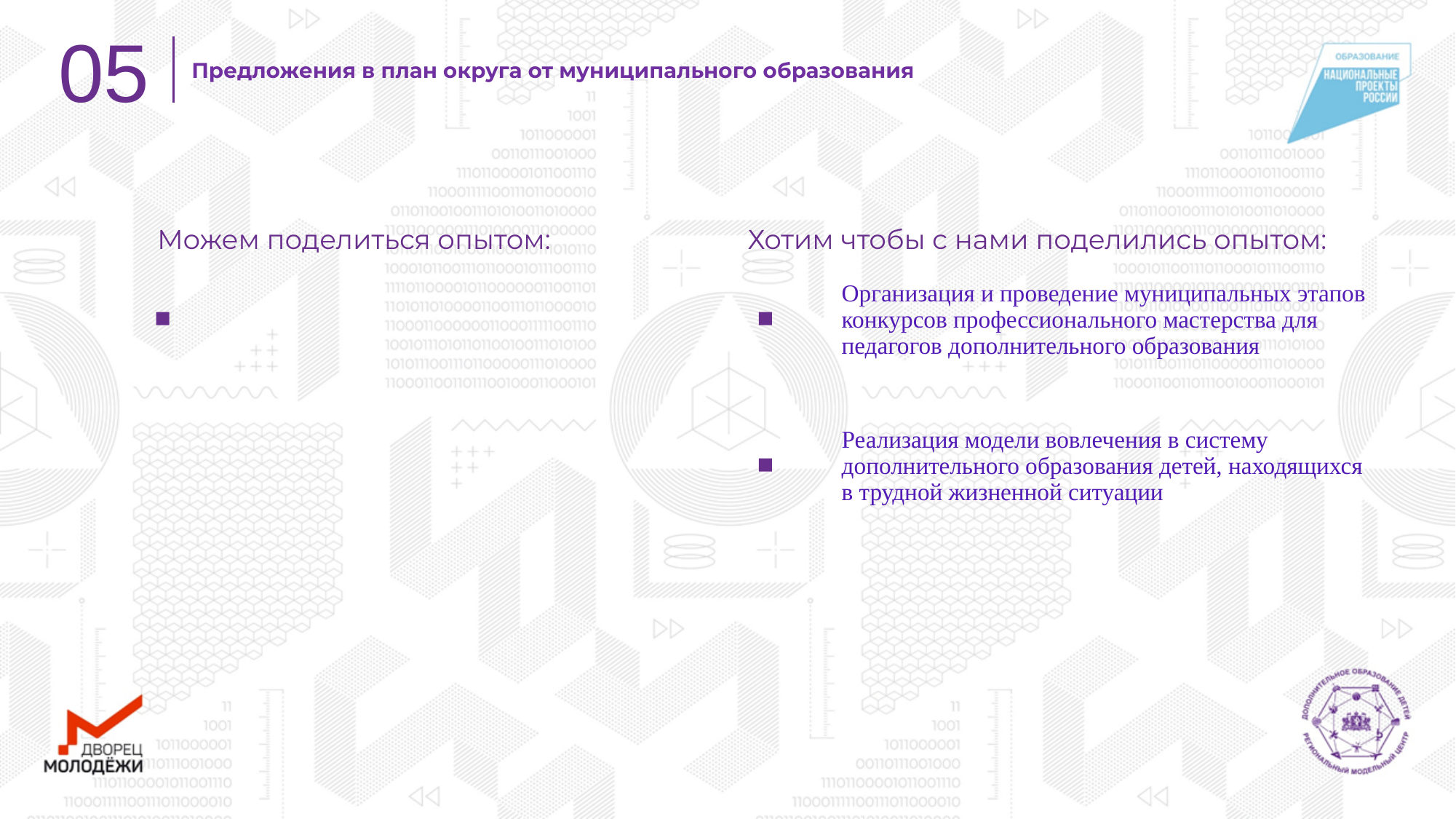

05

Предложения в план округа от муниципального образования
Хотим чтобы с нами поделились опытом:
Можем поделиться опытом:
Организация и проведение муниципальных этапов конкурсов профессионального мастерства для педагогов дополнительного образования

Реализация модели вовлечения в систему дополнительного образования детей, находящихся в трудной жизненной ситуации